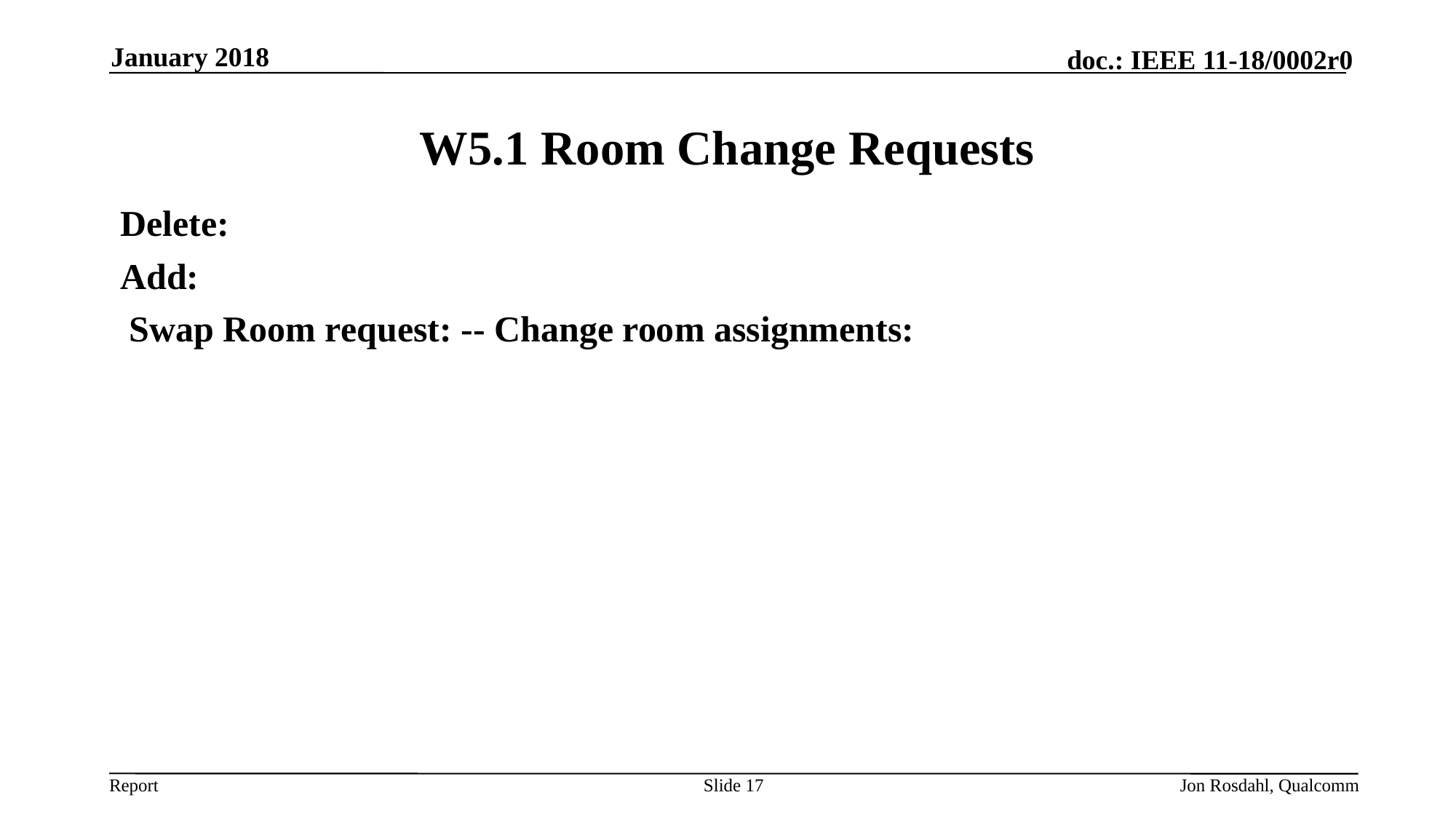

January 2018
# W5.1 Room Change Requests
Delete:
Add:
 Swap Room request: -- Change room assignments:

Slide 17
Jon Rosdahl, Qualcomm